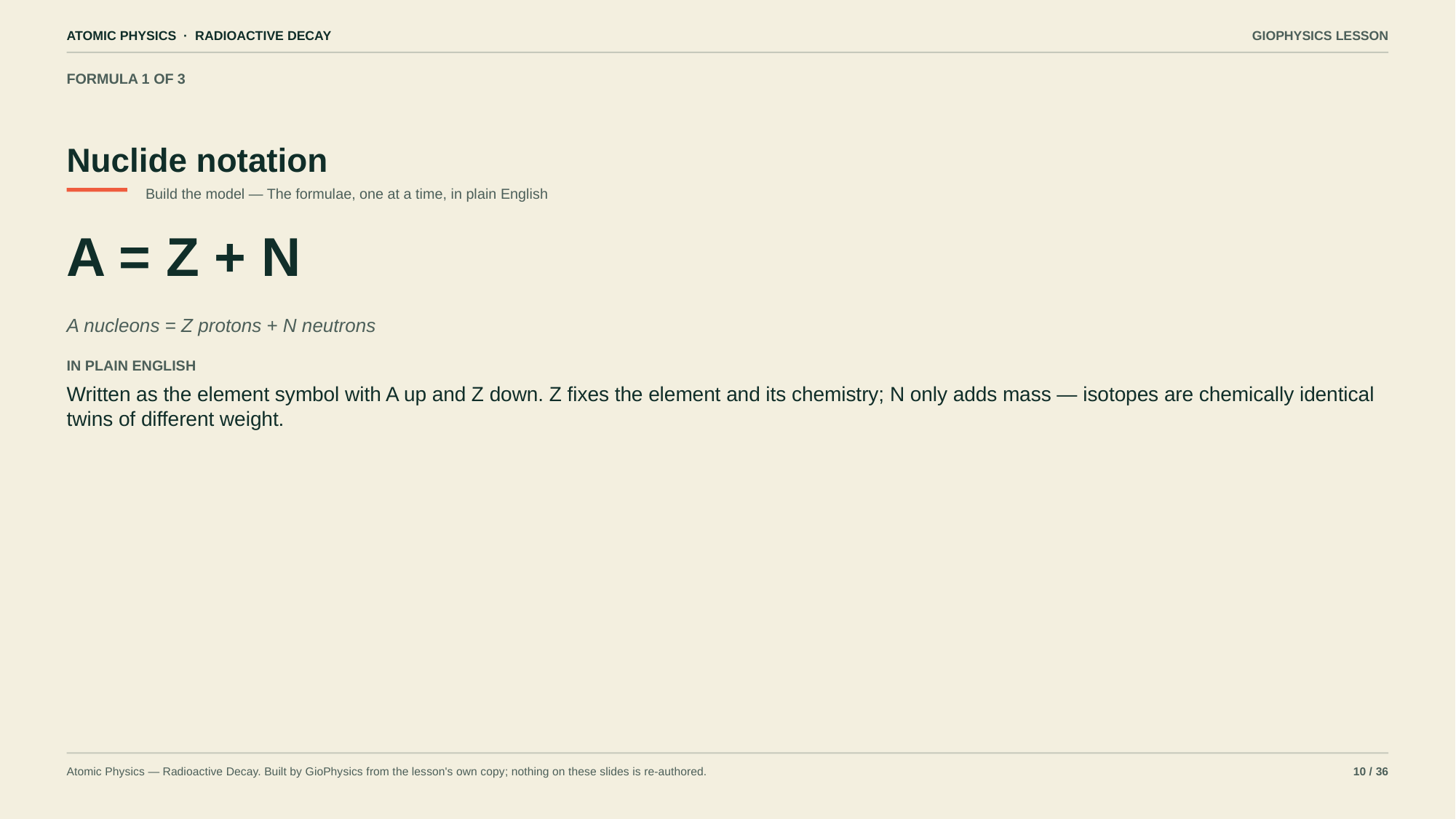

ATOMIC PHYSICS  ·  RADIOACTIVE DECAY
GIOPHYSICS LESSON

FORMULA 1 OF 3
Nuclide notation
Build the model — The formulae, one at a time, in plain English

A = Z + N
A nucleons = Z protons + N neutrons
IN PLAIN ENGLISH
Written as the element symbol with A up and Z down. Z fixes the element and its chemistry; N only adds mass — isotopes are chemically identical twins of different weight.

Atomic Physics — Radioactive Decay. Built by GioPhysics from the lesson's own copy; nothing on these slides is re-authored.
10 / 36